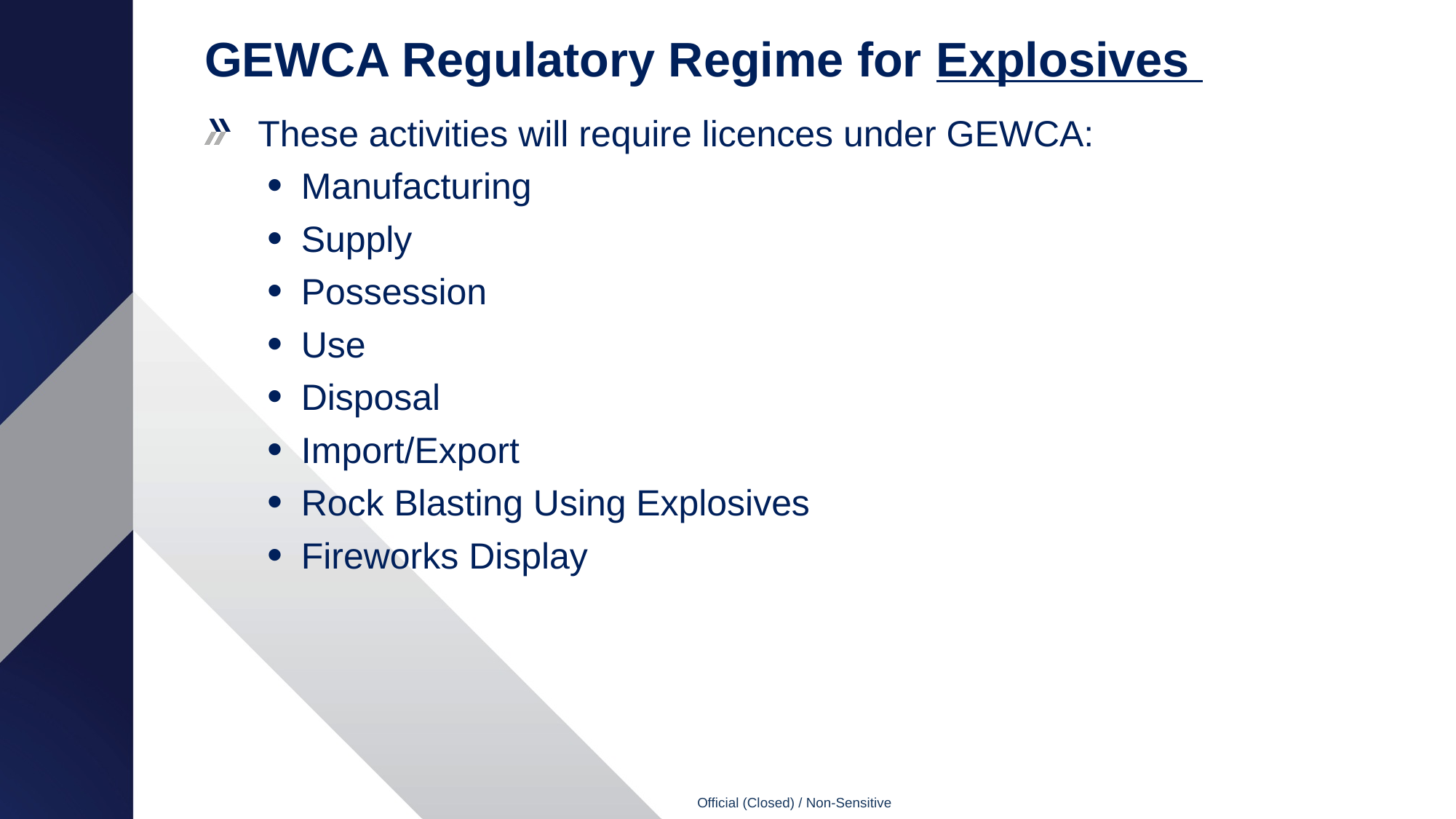

# GEWCA Regulatory Regime for Explosives
These activities will require licences under GEWCA:
Manufacturing
Supply
Possession
Use
Disposal
Import/Export
Rock Blasting Using Explosives
Fireworks Display

Official (Closed) / Non-Sensitive